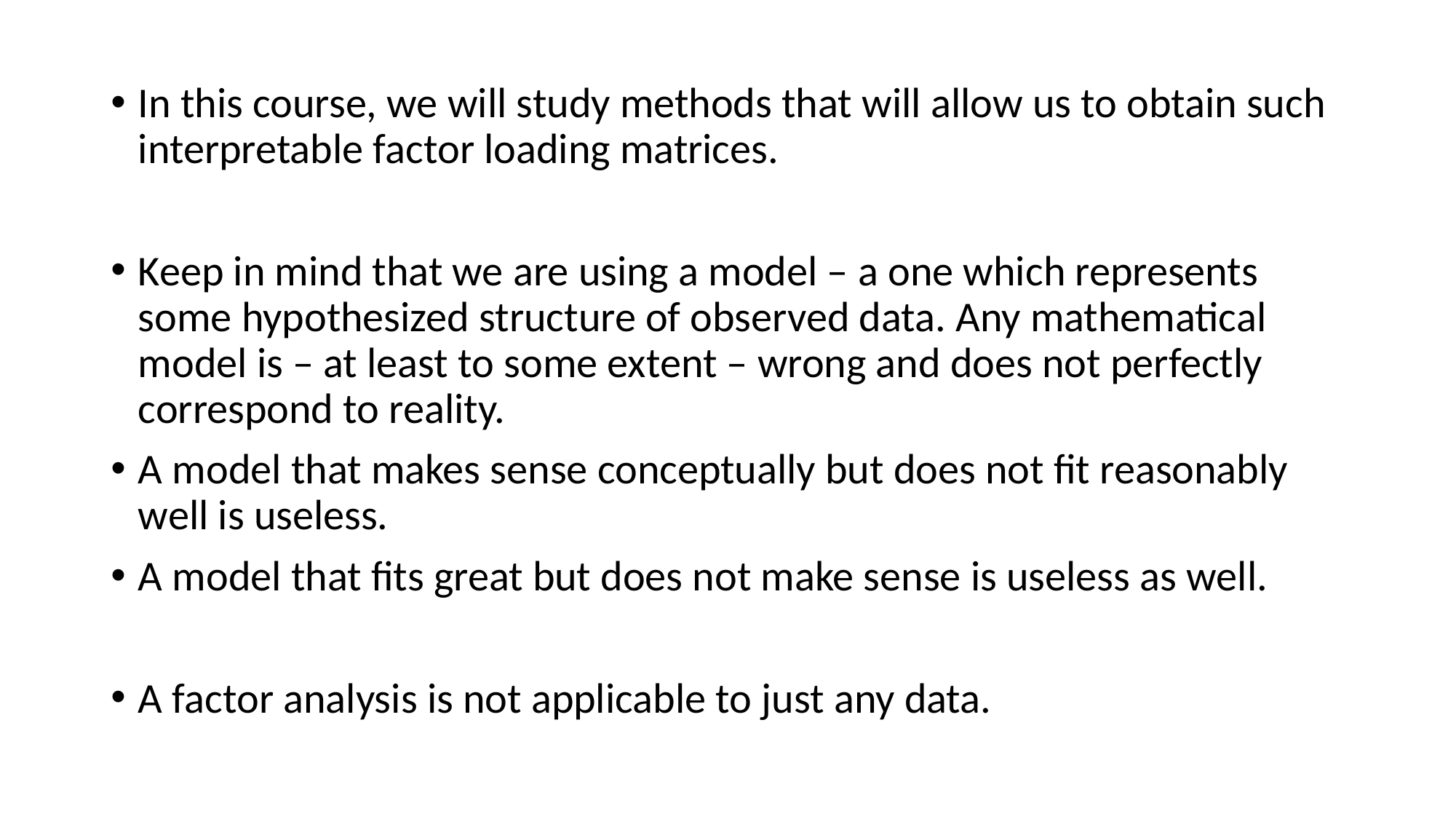

In this course, we will study methods that will allow us to obtain such interpretable factor loading matrices.

Keep in mind that we are using a model – a one which represents some hypothesized structure of observed data. Any mathematical model is – at least to some extent – wrong and does not perfectly correspond to reality.
A model that makes sense conceptually but does not fit reasonably well is useless.
A model that fits great but does not make sense is useless as well.

A factor analysis is not applicable to just any data.